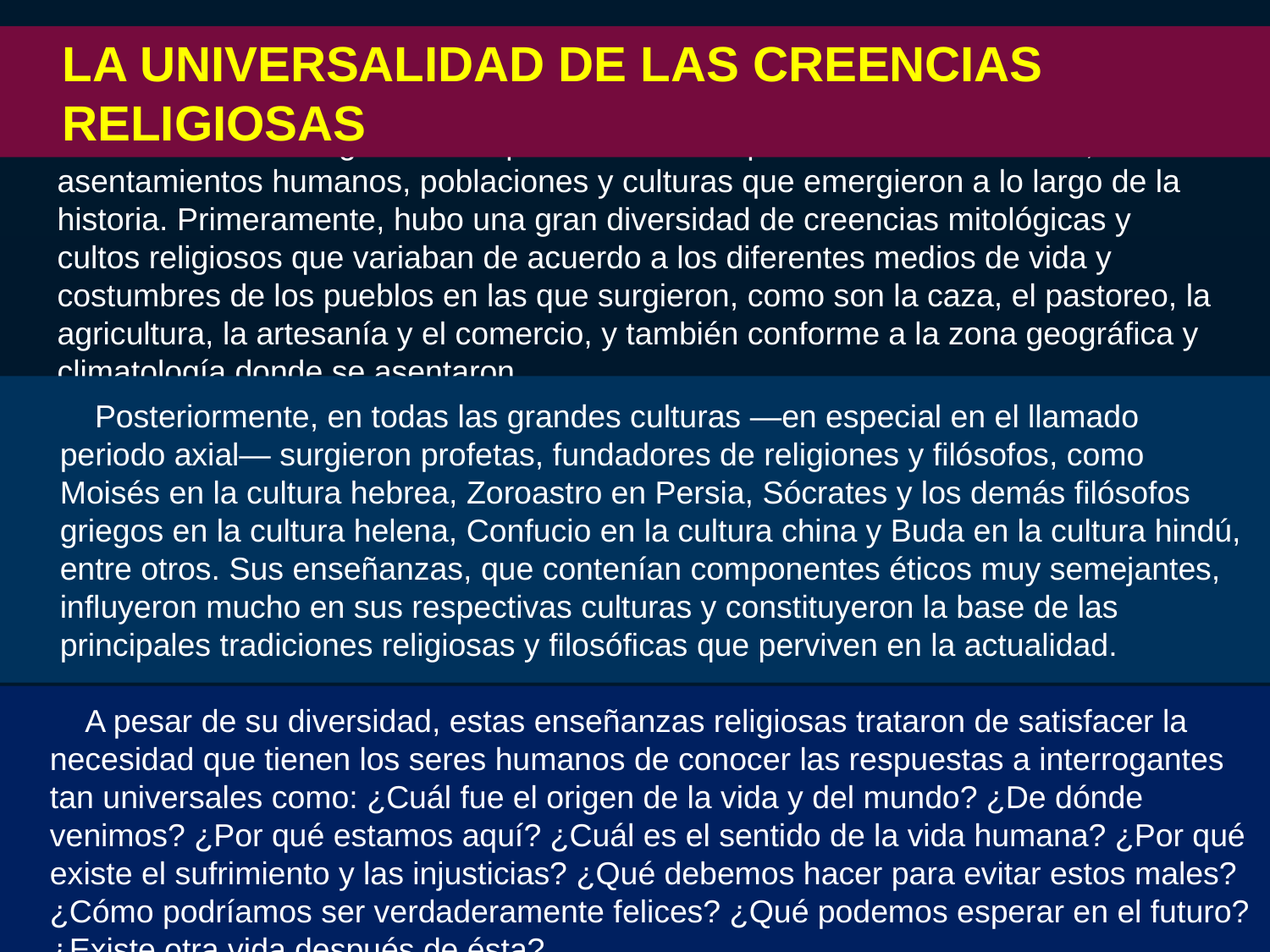

La universalidad de las creencias religiosas
Las creencias religiosas siempre han formado parte de todas las tribus, asentamientos humanos, poblaciones y culturas que emergieron a lo largo de la historia. Primeramente, hubo una gran diversidad de creencias mitológicas y cultos religiosos que variaban de acuerdo a los diferentes medios de vida y costumbres de los pueblos en las que surgieron, como son la caza, el pastoreo, la agricultura, la artesanía y el comercio, y también conforme a la zona geográfica y climatología donde se asentaron.
Posteriormente, en todas las grandes culturas —en especial en el llamado periodo axial— surgieron profetas, fundadores de religiones y filósofos, como Moisés en la cultura hebrea, Zoroastro en Persia, Sócrates y los demás filósofos griegos en la cultura helena, Confucio en la cultura china y Buda en la cultura hindú, entre otros. Sus enseñanzas, que contenían componentes éticos muy semejantes, influyeron mucho en sus respectivas culturas y constituyeron la base de las principales tradiciones religiosas y filosóficas que perviven en la actualidad.
A pesar de su diversidad, estas enseñanzas religiosas trataron de satisfacer la necesidad que tienen los seres humanos de conocer las respuestas a interrogantes tan universales como: ¿Cuál fue el origen de la vida y del mundo? ¿De dónde venimos? ¿Por qué estamos aquí? ¿Cuál es el sentido de la vida humana? ¿Por qué existe el sufrimiento y las injusticias? ¿Qué debemos hacer para evitar estos males? ¿Cómo podríamos ser verdaderamente felices? ¿Qué podemos esperar en el futuro? ¿Existe otra vida después de ésta?